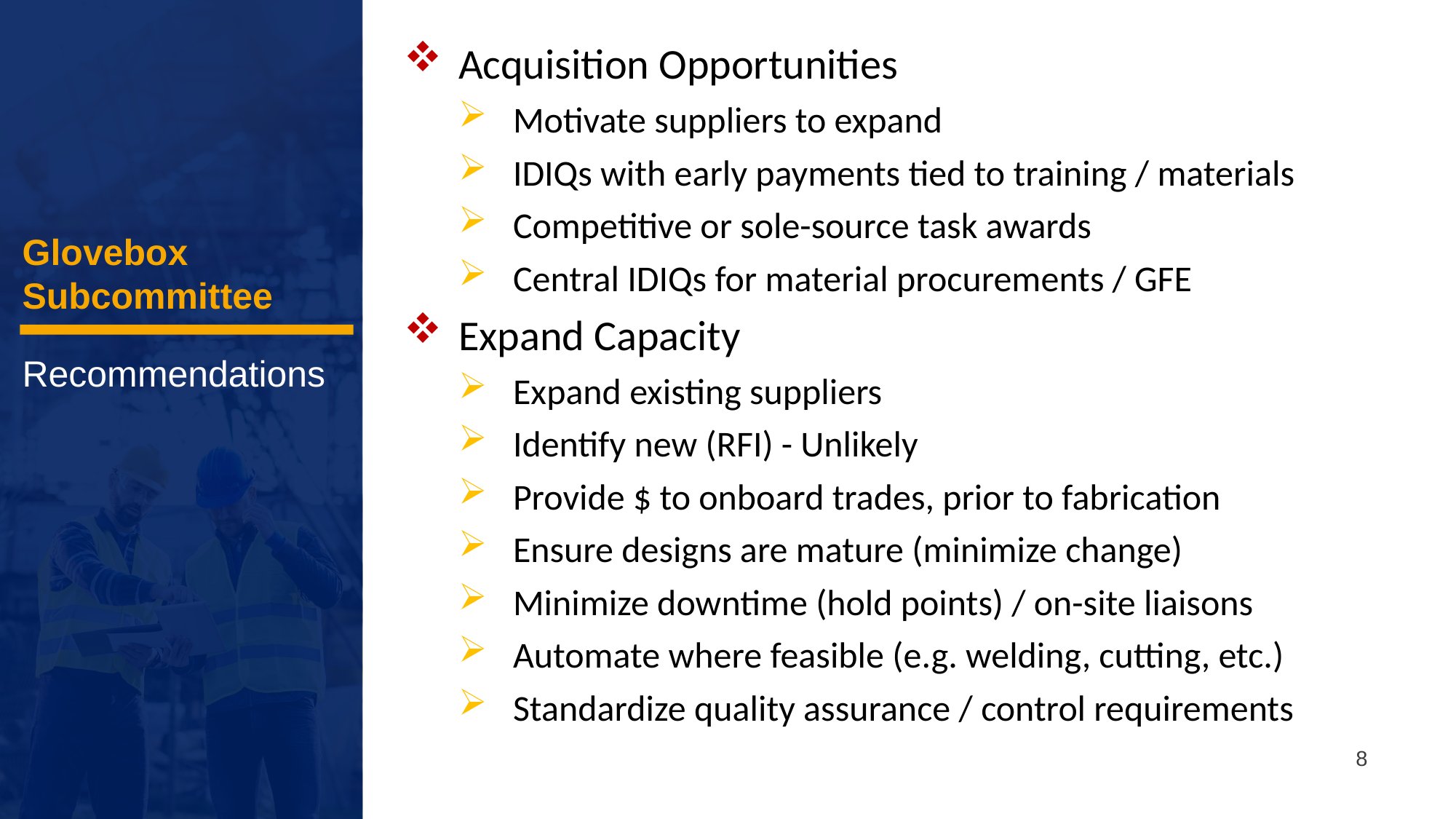

Acquisition Opportunities
Motivate suppliers to expand
IDIQs with early payments tied to training / materials
Competitive or sole-source task awards
Central IDIQs for material procurements / GFE
Expand Capacity
Expand existing suppliers
Identify new (RFI) - Unlikely
Provide $ to onboard trades, prior to fabrication
Ensure designs are mature (minimize change)
Minimize downtime (hold points) / on-site liaisons
Automate where feasible (e.g. welding, cutting, etc.)
Standardize quality assurance / control requirements
Glovebox Subcommittee
Recommendations
8